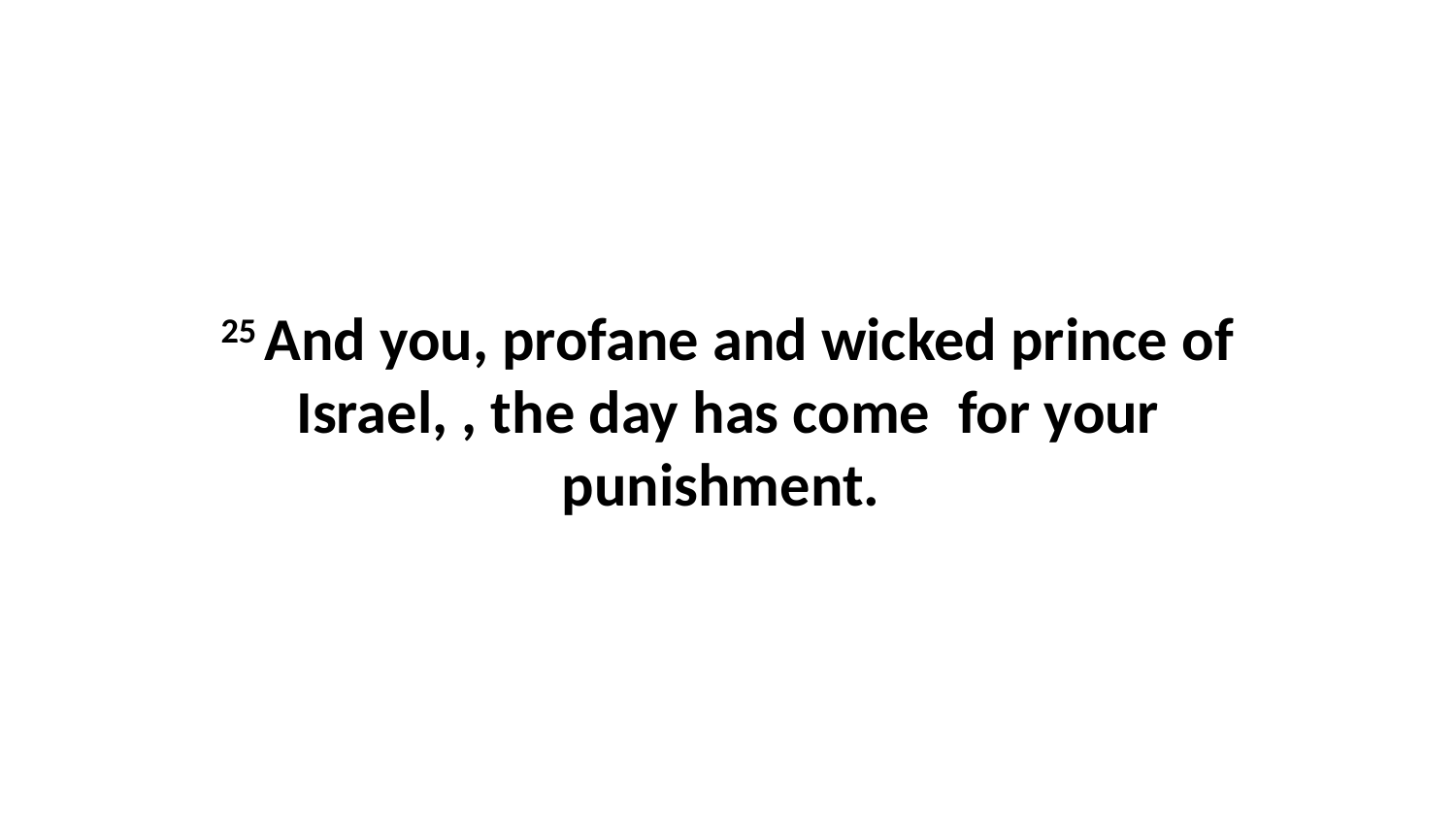

25 And you, profane and wicked prince of Israel, , the day has come  for your punishment.